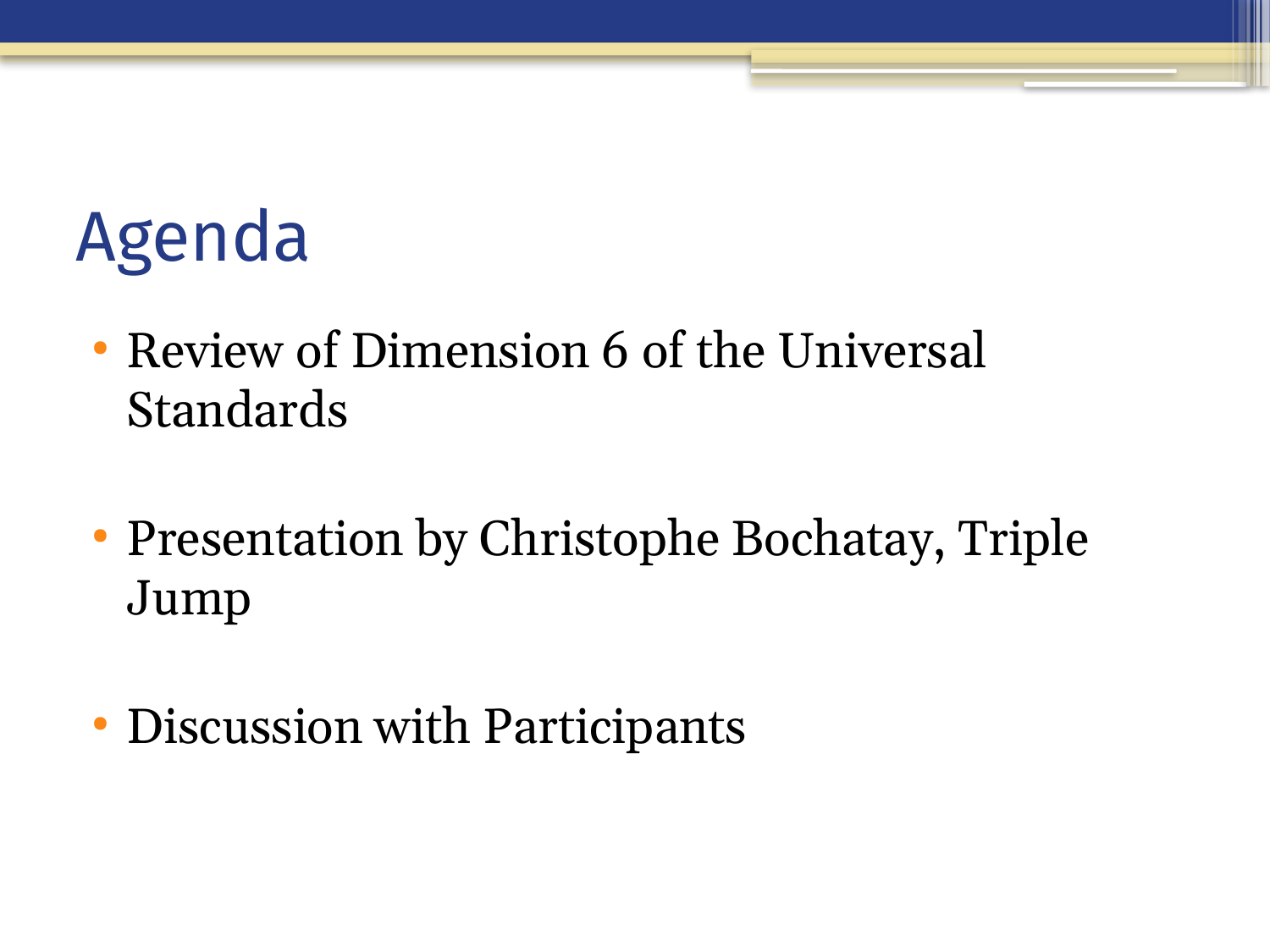

# Agenda
Review of Dimension 6 of the Universal Standards

Presentation by Christophe Bochatay, Triple Jump

Discussion with Participants